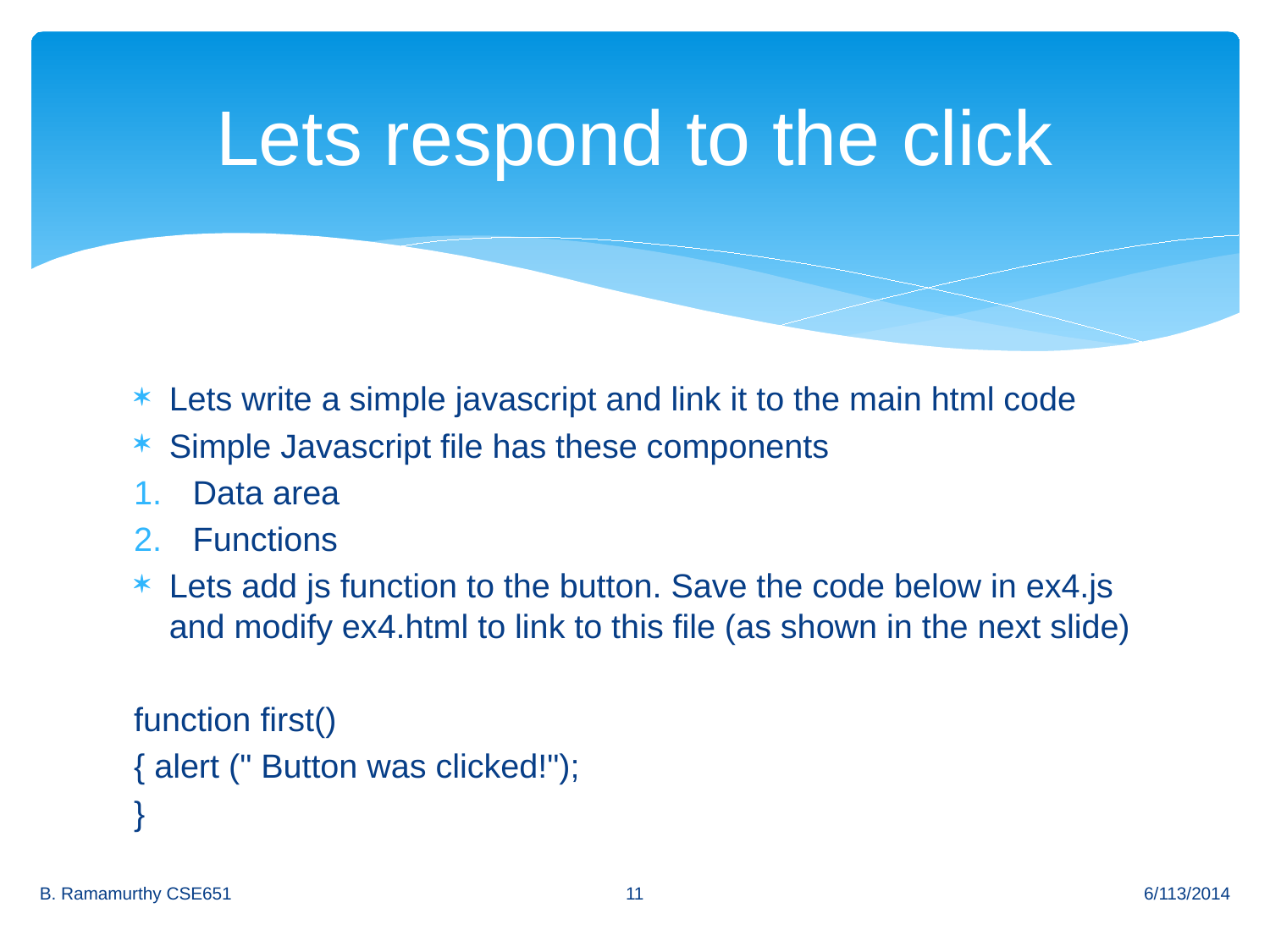

# Lets respond to the click
Lets write a simple javascript and link it to the main html code
Simple Javascript file has these components
Data area
Functions
Lets add js function to the button. Save the code below in ex4.js and modify ex4.html to link to this file (as shown in the next slide)

function first()
{ alert (" Button was clicked!");
}
11
B. Ramamurthy CSE651
6/113/2014